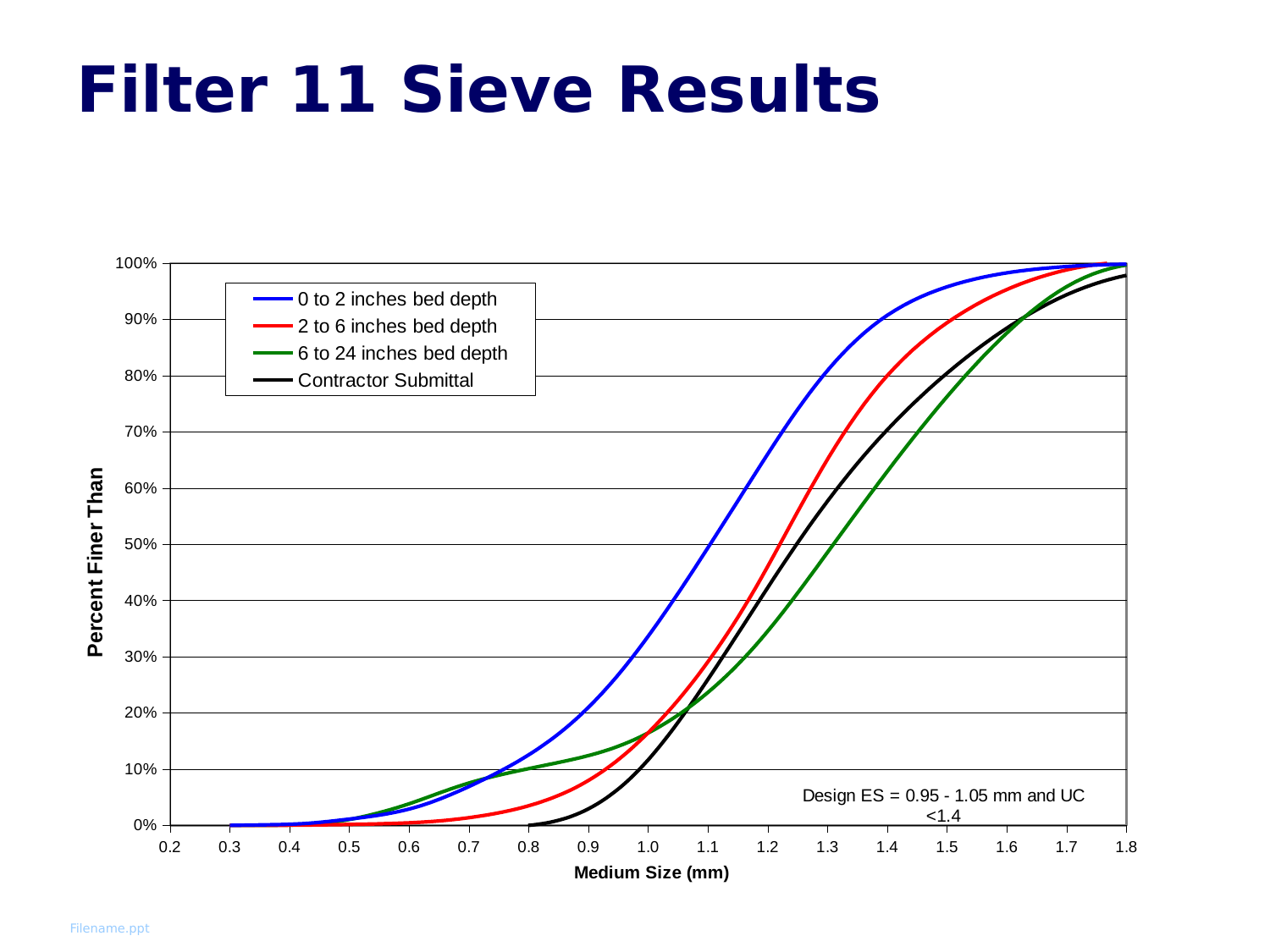

# Filter 11 Sieve Results

### Chart

| Category |  |  |  |  |
|---|---|---|---|---|